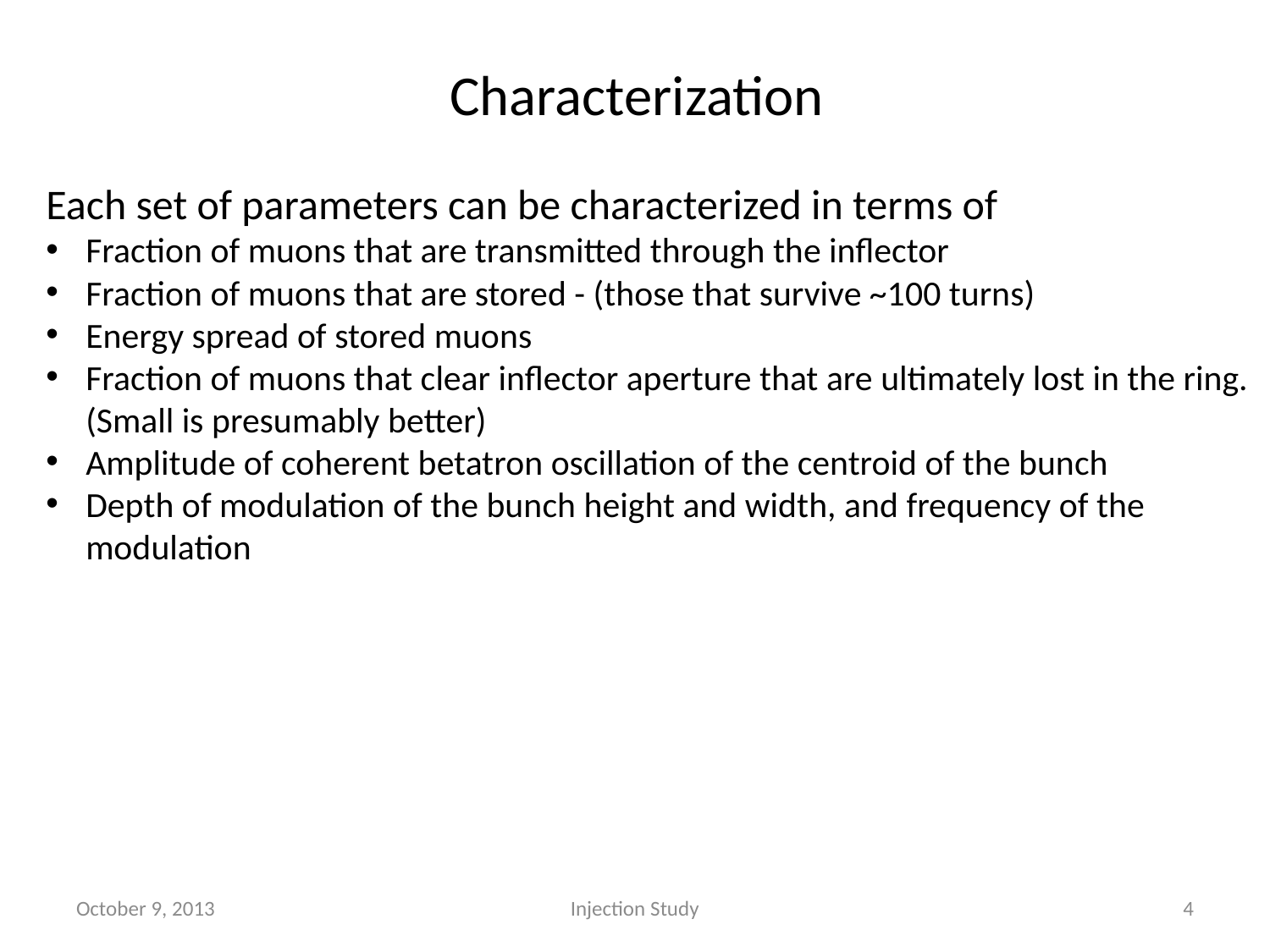

Characterization

Each set of parameters can be characterized in terms of
Fraction of muons that are transmitted through the inflector
Fraction of muons that are stored - (those that survive ~100 turns)
Energy spread of stored muons
Fraction of muons that clear inflector aperture that are ultimately lost in the ring. (Small is presumably better)
Amplitude of coherent betatron oscillation of the centroid of the bunch
Depth of modulation of the bunch height and width, and frequency of the modulation
October 9, 2013
Injection Study
4